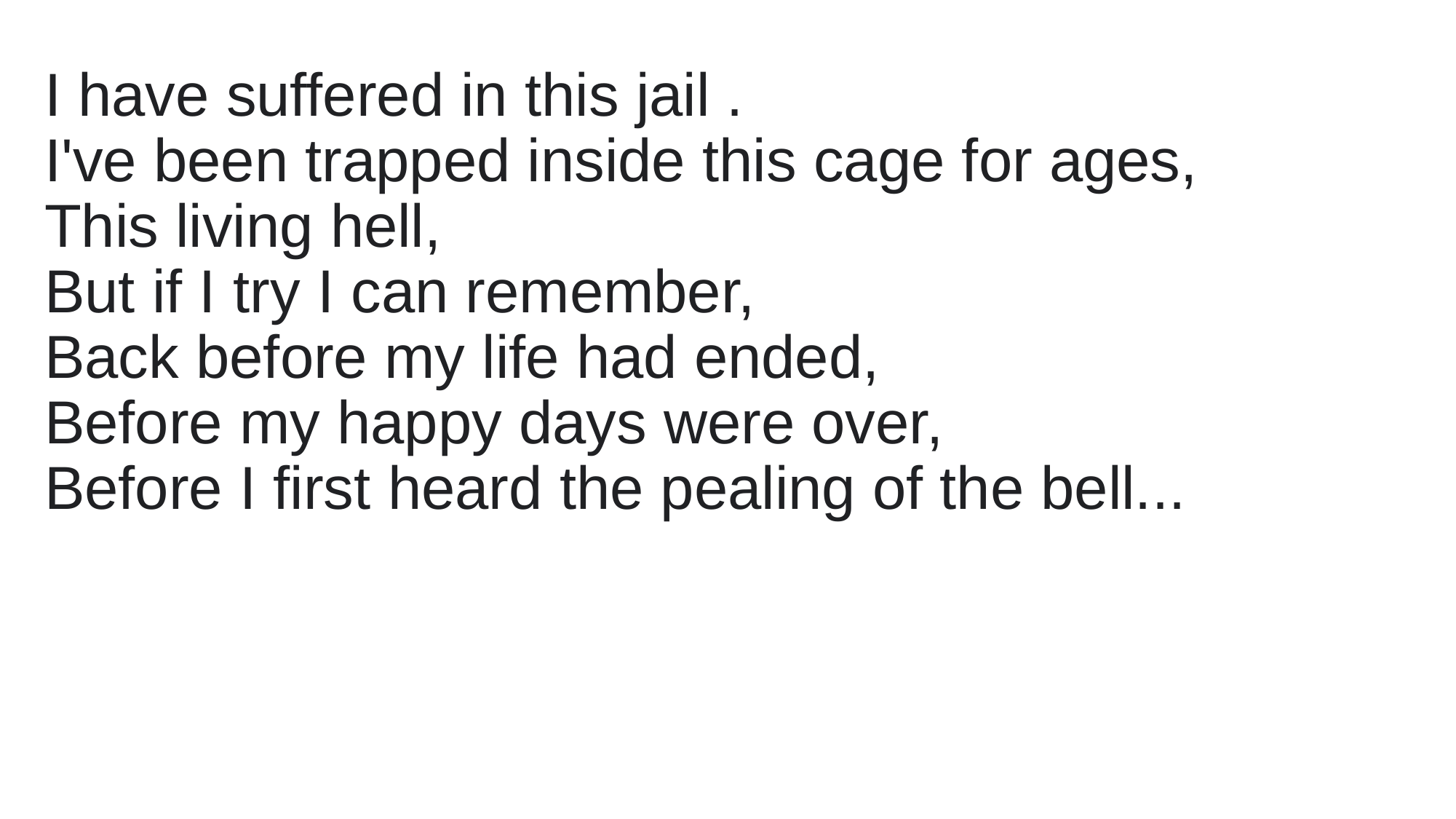

I have suffered in this jail .
I've been trapped inside this cage for ages,
This living hell,
But if I try I can remember,
Back before my life had ended,
Before my happy days were over,
Before I first heard the pealing of the bell...